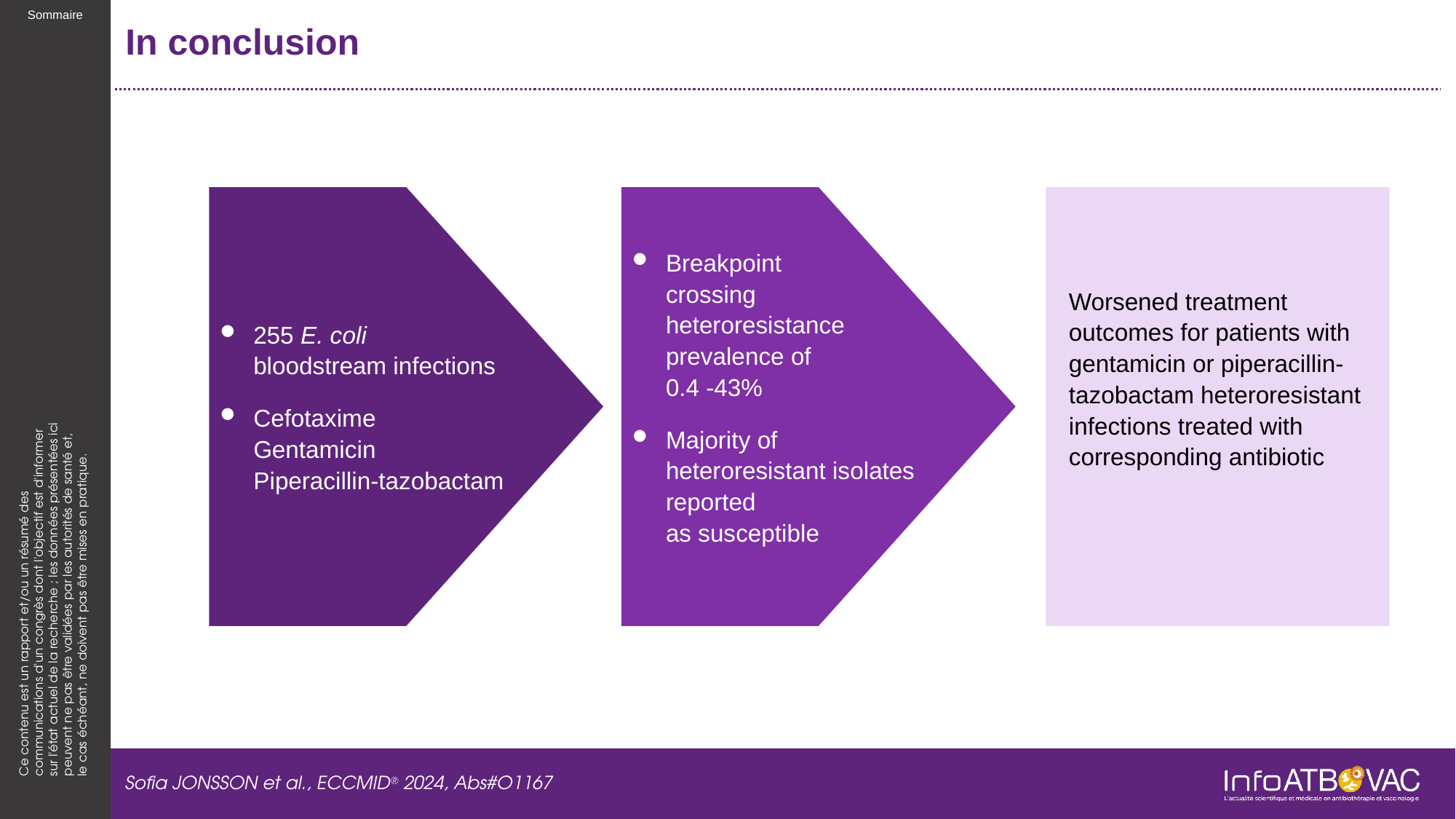

# In conclusion

Breakpoint
crossing heteroresistance prevalence of
0.4 -43%
Majority of heteroresistant isolates reported
as susceptible
Worsened treatment outcomes for patients with gentamicin or piperacillin-tazobactam heteroresistant infections treated with corresponding antibiotic
255 E. coli
bloodstream infections
Cefotaxime
Gentamicin
Piperacillin-tazobactam

Sofia JONSSON et al., ECCMID® 2024, Abs#O1167